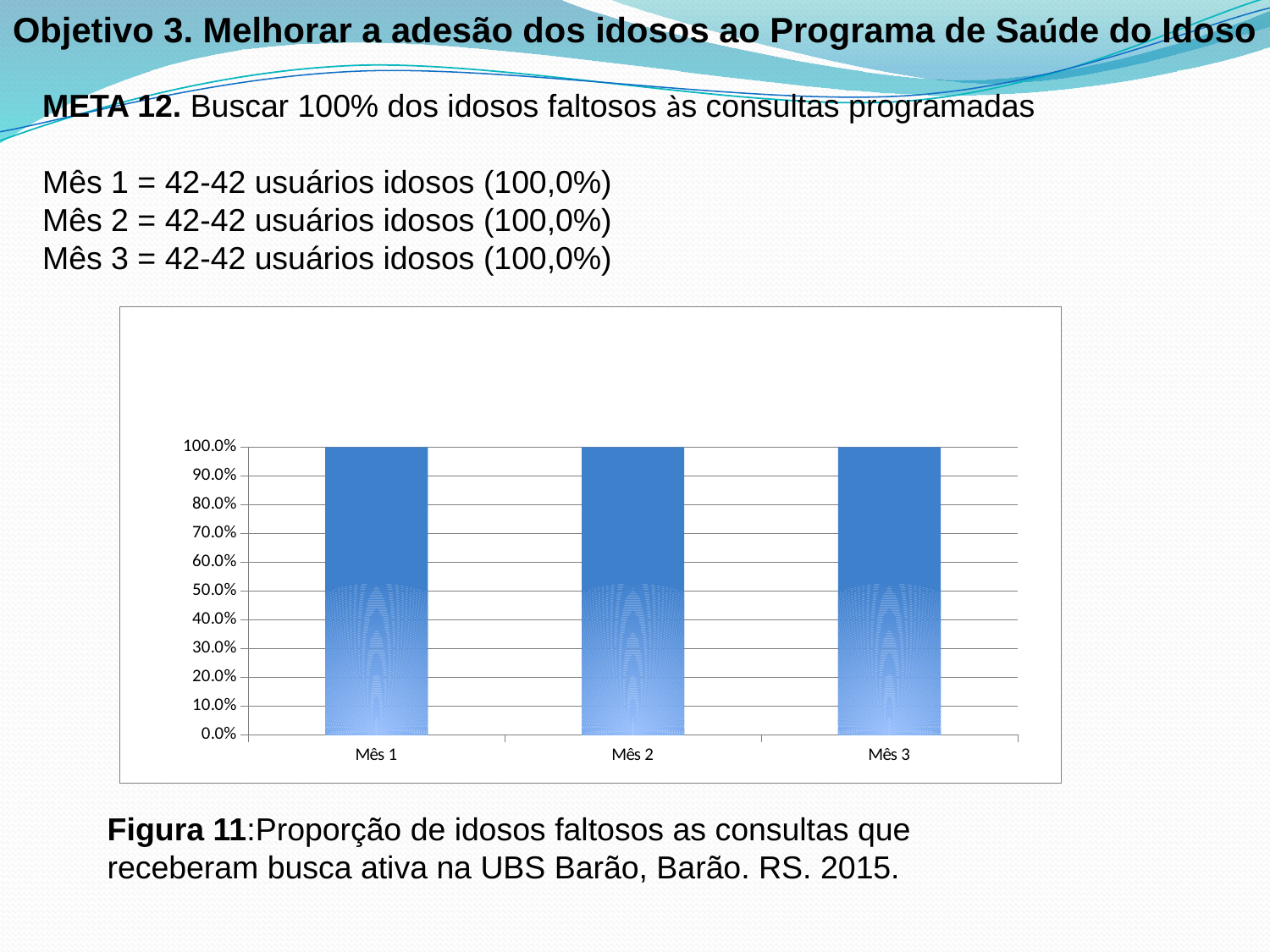

Objetivo 3. Melhorar a adesão dos idosos ao Programa de Saúde do Idoso

META 12. Buscar 100% dos idosos faltosos às consultas programadas

Mês 1 = 42-42 usuários idosos (100,0%)
Mês 2 = 42-42 usuários idosos (100,0%)
Mês 3 = 42-42 usuários idosos (100,0%)

### Chart

| Category | Proporção de idosos faltosos às consultas que receberam busca ativa |
|---|---|
| Mês 1 | 1.0 |
| Mês 2 | 1.0 |
| Mês 3 | 1.0 |
Figura 11:Proporção de idosos faltosos as consultas que
receberam busca ativa na UBS Barão, Barão. RS. 2015.